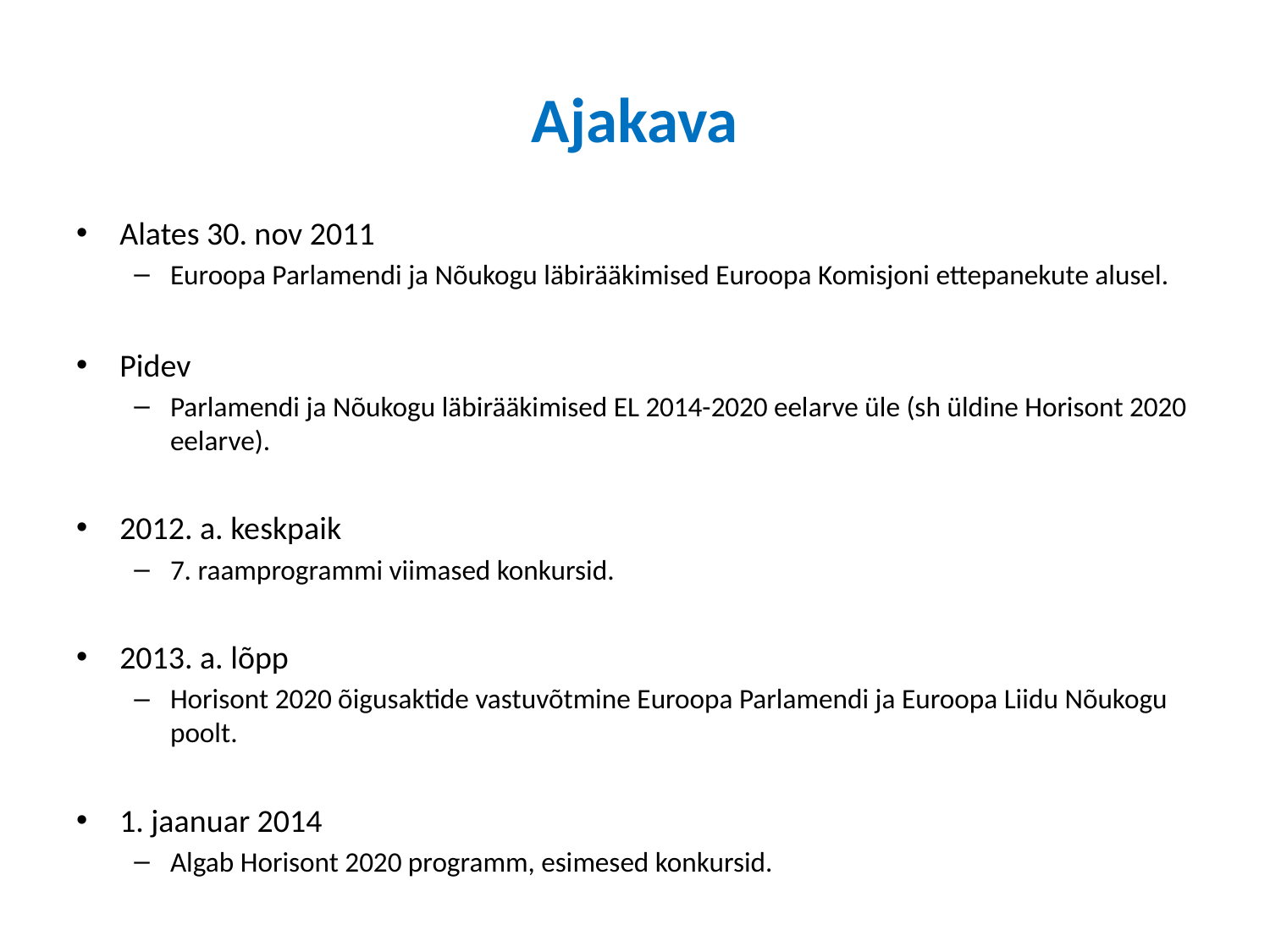

# Ajakava
Alates 30. nov 2011
Euroopa Parlamendi ja Nõukogu läbirääkimised Euroopa Komisjoni ettepanekute alusel.

Pidev
Parlamendi ja Nõukogu läbirääkimised EL 2014-2020 eelarve üle (sh üldine Horisont 2020 eelarve).

2012. a. keskpaik
7. raamprogrammi viimased konkursid.

2013. a. lõpp
Horisont 2020 õigusaktide vastuvõtmine Euroopa Parlamendi ja Euroopa Liidu Nõukogu poolt.

1. jaanuar 2014
Algab Horisont 2020 programm, esimesed konkursid.